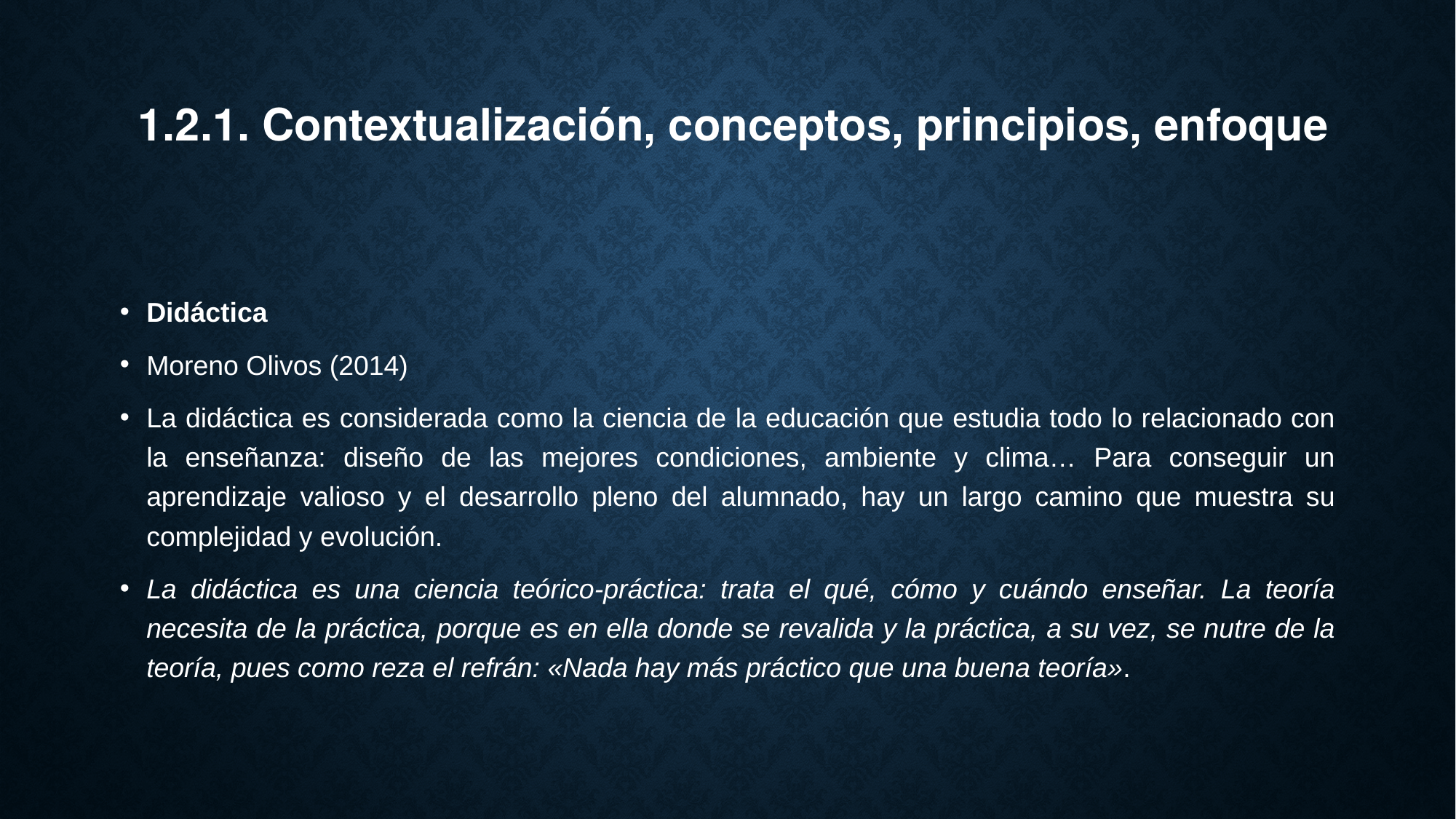

# 1.2.1. Contextualización, conceptos, principios, enfoque
Didáctica
Moreno Olivos (2014)
La didáctica es considerada como la ciencia de la educación que estudia todo lo relacionado con la enseñanza: diseño de las mejores condiciones, ambiente y clima… Para conseguir un aprendizaje valioso y el desarrollo pleno del alumnado, hay un largo camino que muestra su complejidad y evolución.
La didáctica es una ciencia teórico-práctica: trata el qué, cómo y cuándo enseñar. La teoría necesita de la práctica, porque es en ella donde se revalida y la práctica, a su vez, se nutre de la teoría, pues como reza el refrán: «Nada hay más práctico que una buena teoría».